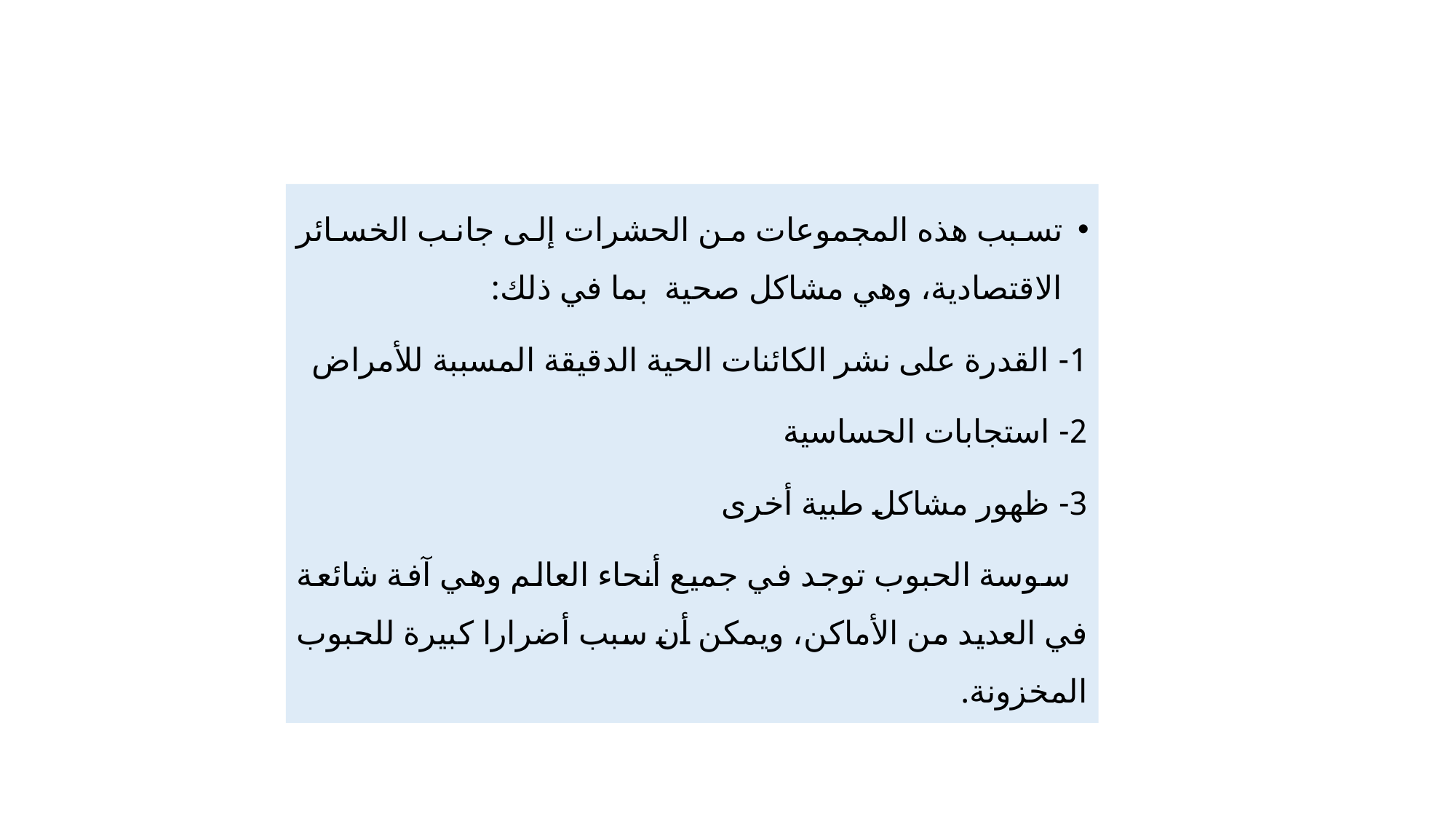

تسبب هذه المجموعات من الحشرات إلى جانب الخسائر الاقتصادية، وهي مشاكل صحية  بما في ذلك:
1- القدرة على نشر الكائنات الحية الدقيقة المسببة للأمراض
2- استجابات الحساسية
3- ظهور مشاكل طبية أخرى
  سوسة الحبوب توجد في جميع أنحاء العالم وهي آفة شائعة في العديد من الأماكن، ويمكن أن سبب أضرارا كبيرة للحبوب المخزونة.